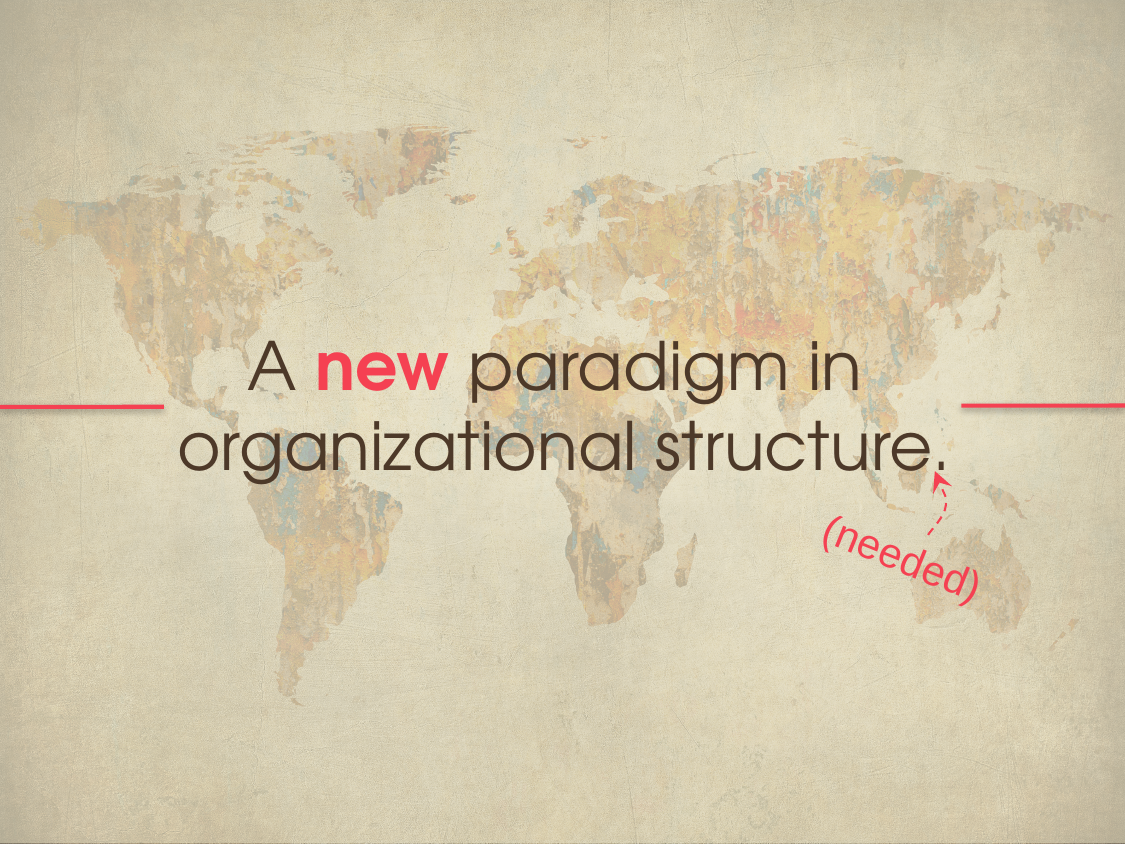

A new paradigm in
organizational structure.

(needed)